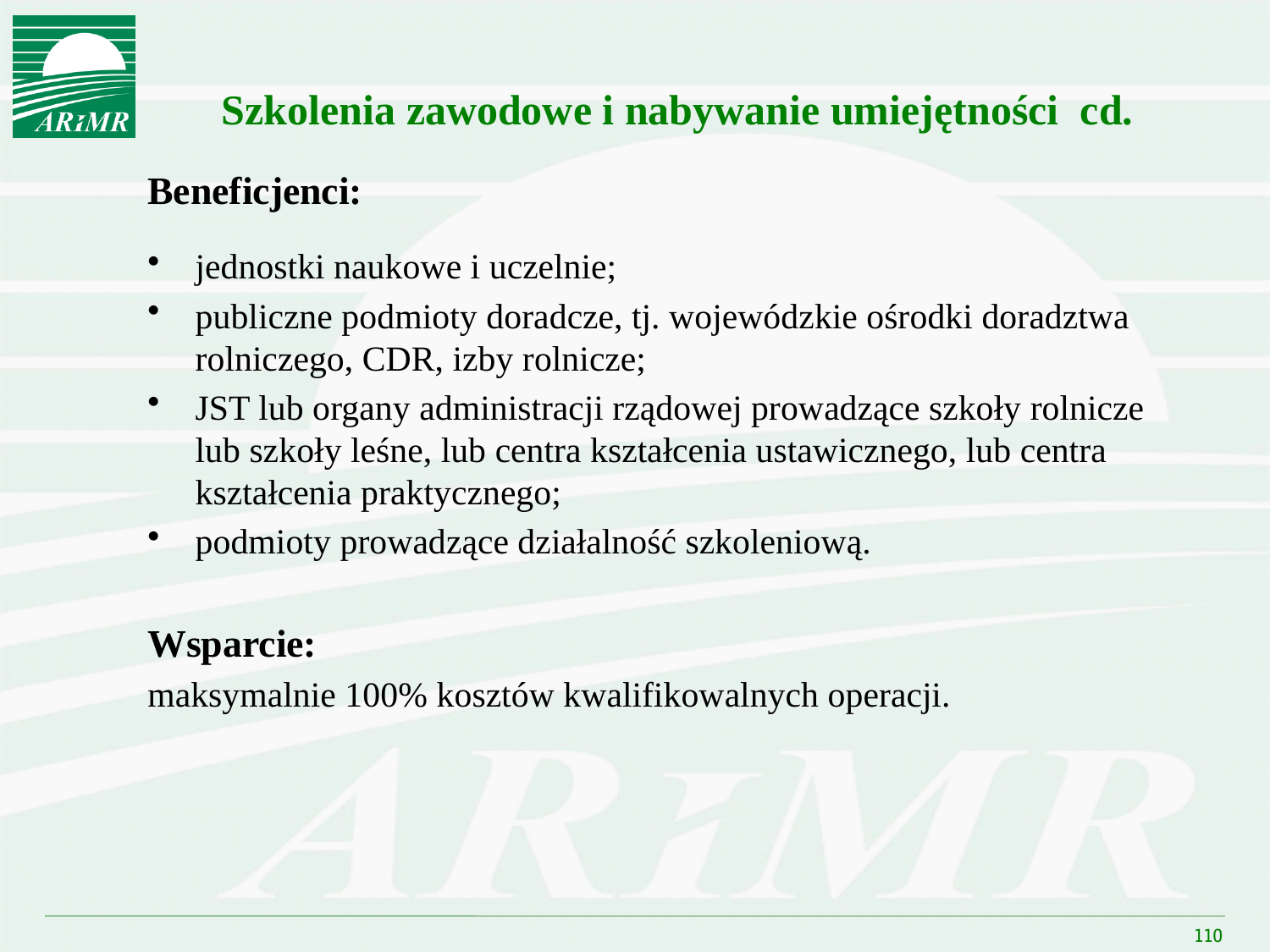

Szkolenia zawodowe i nabywanie umiejętności  cd.

Beneficjenci:

jednostki naukowe i uczelnie;
publiczne podmioty doradcze, tj. wojewódzkie ośrodki doradztwa rolniczego, CDR, izby rolnicze;
JST lub organy administracji rządowej prowadzące szkoły rolnicze lub szkoły leśne, lub centra kształcenia ustawicznego, lub centra kształcenia praktycznego;
podmioty prowadzące działalność szkoleniową.

Wsparcie:
maksymalnie 100% kosztów kwalifikowalnych operacji.

110